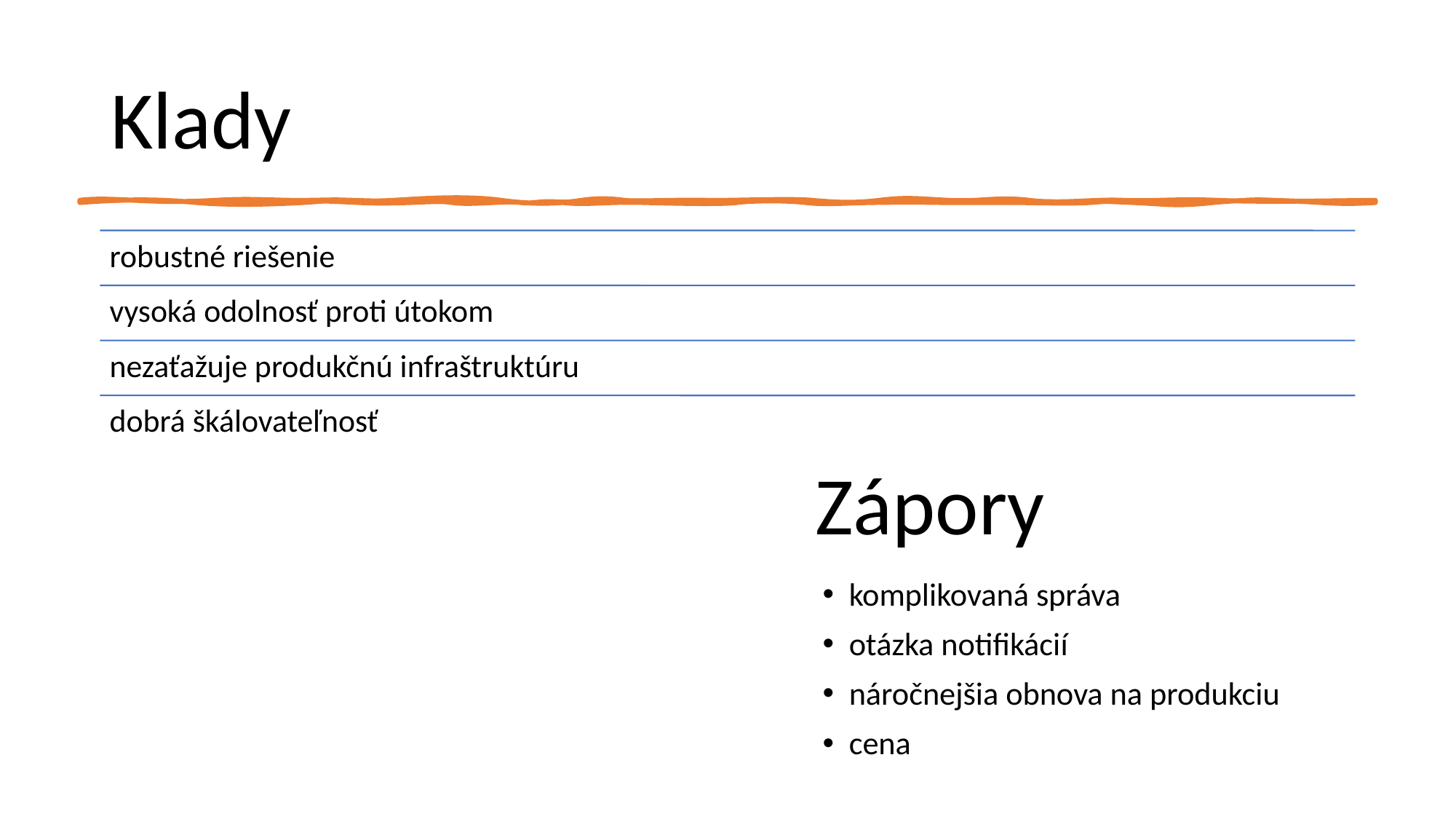

# Klady

robustné riešenie
vysoká odolnosť proti útokom
nezaťažuje produkčnú infraštruktúru
dobrá škálovateľnosť
Zápory
komplikovaná správa
otázka notifikácií
náročnejšia obnova na produkciu
cena